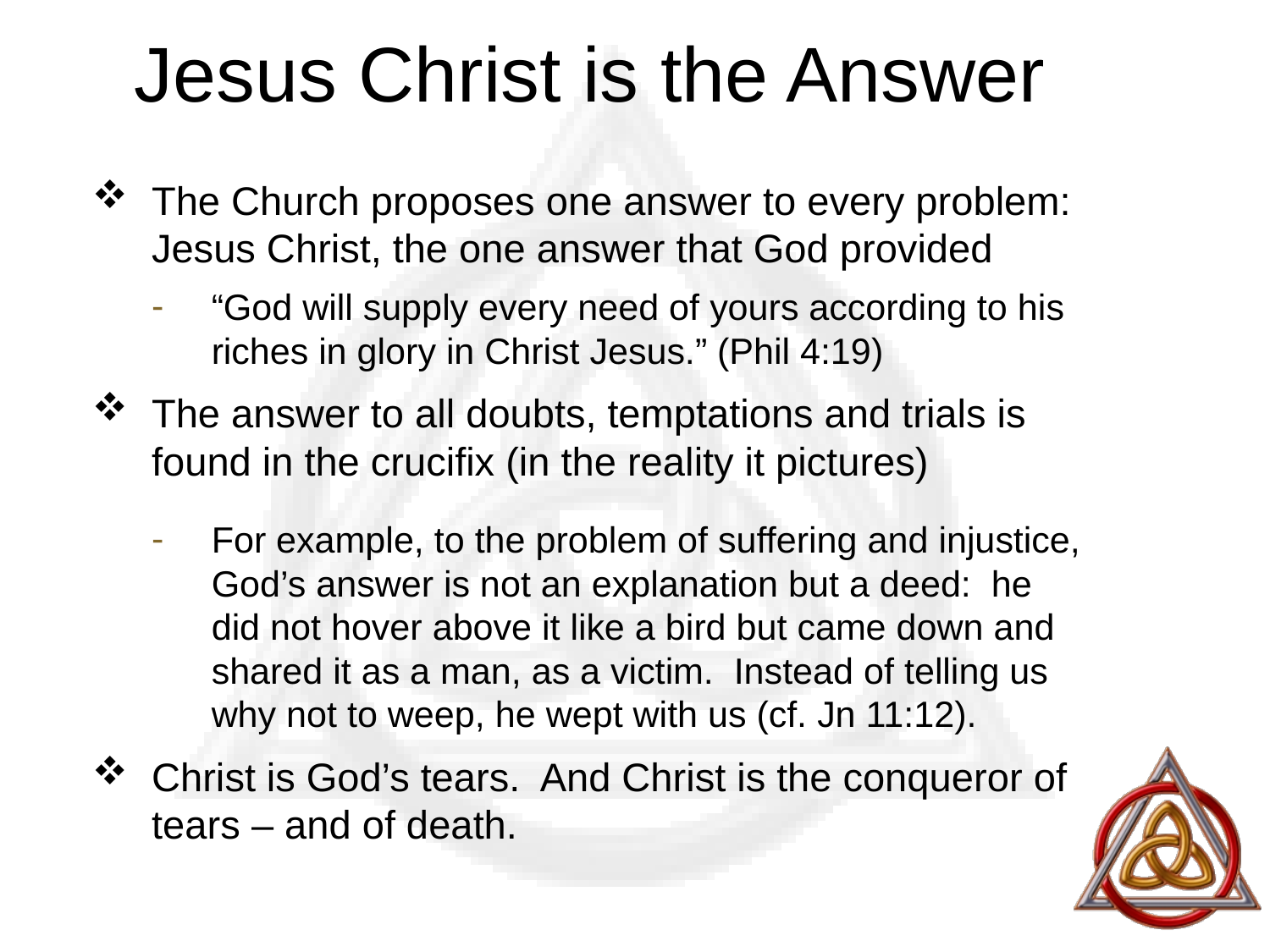

# Jesus Christ is the Answer
The Church proposes one answer to every problem:  Jesus Christ, the one answer that God provided
“God will supply every need of yours according to his riches in glory in Christ Jesus.” (Phil 4:19)
The answer to all doubts, temptations and trials is found in the crucifix (in the reality it pictures)
For example, to the problem of suffering and injustice, God’s answer is not an explanation but a deed:  he did not hover above it like a bird but came down and shared it as a man, as a victim.  Instead of telling us why not to weep, he wept with us (cf. Jn 11:12).
Christ is God’s tears.  And Christ is the conqueror of tears – and of death.